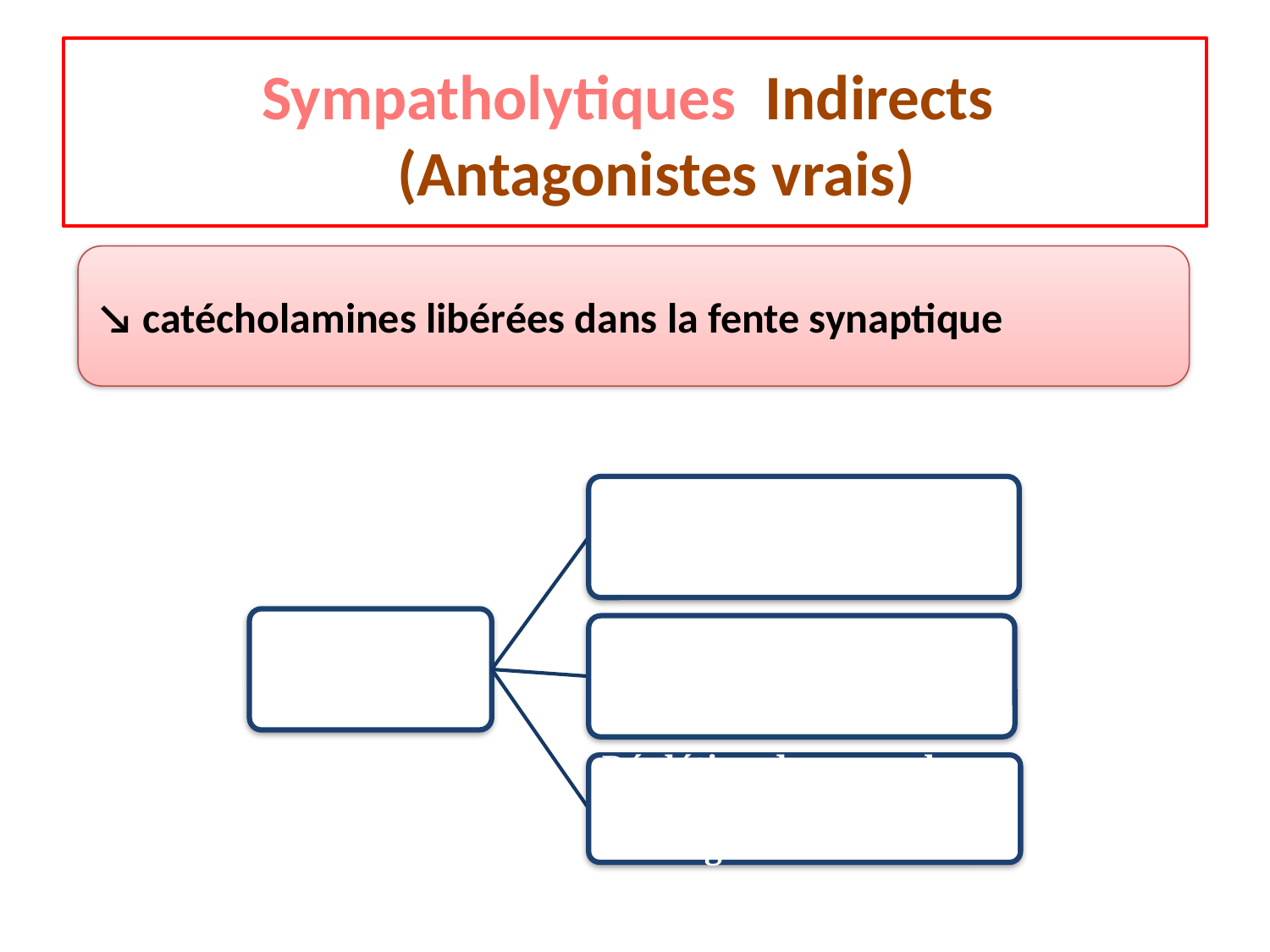

# Sympatholytiques  Indirects (Antagonistes vrais)
↘ catécholamines libérées dans la fente synaptique

        Blocage de synthèse

   Mécanismes

  Inhibition de libération

 Déplétion des granules de
 stockage